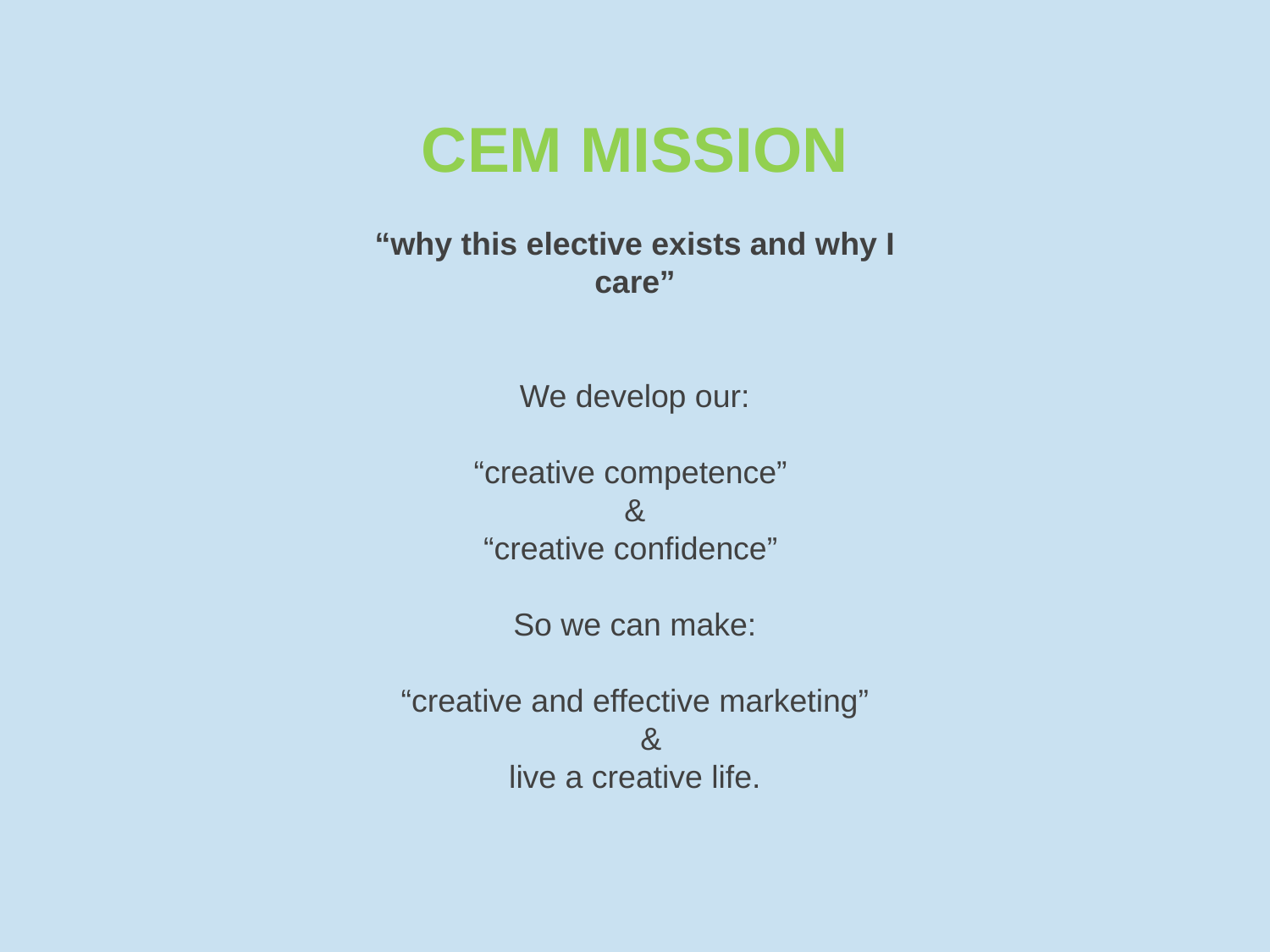

CEM MISSION

“why this elective exists and why I care”

We develop our:

“creative competence”
&
“creative confidence”

So we can make:

“creative and effective marketing”
&
live a creative life.